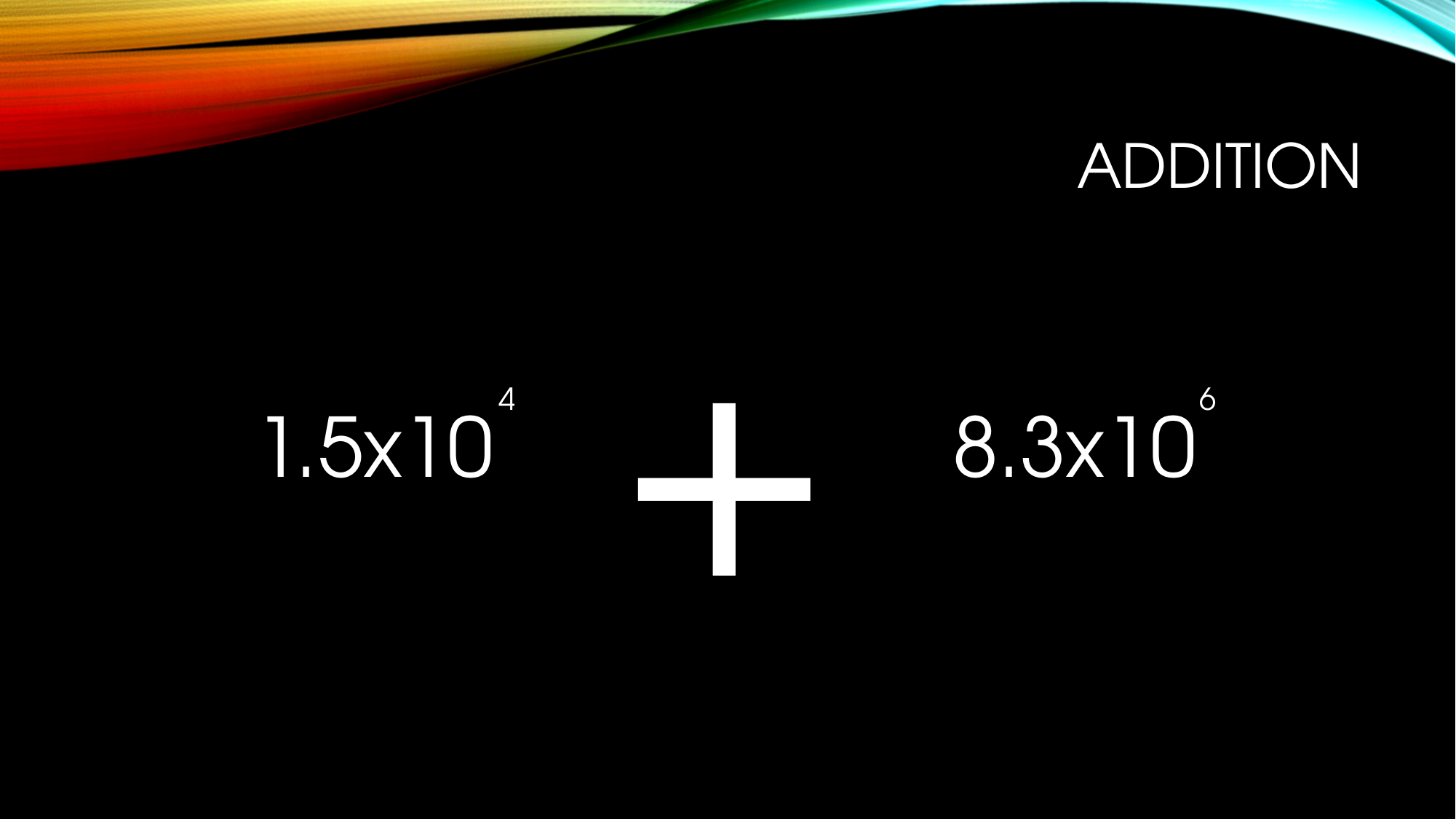

# Addition
+
4
1.5x10
6
8.3x10